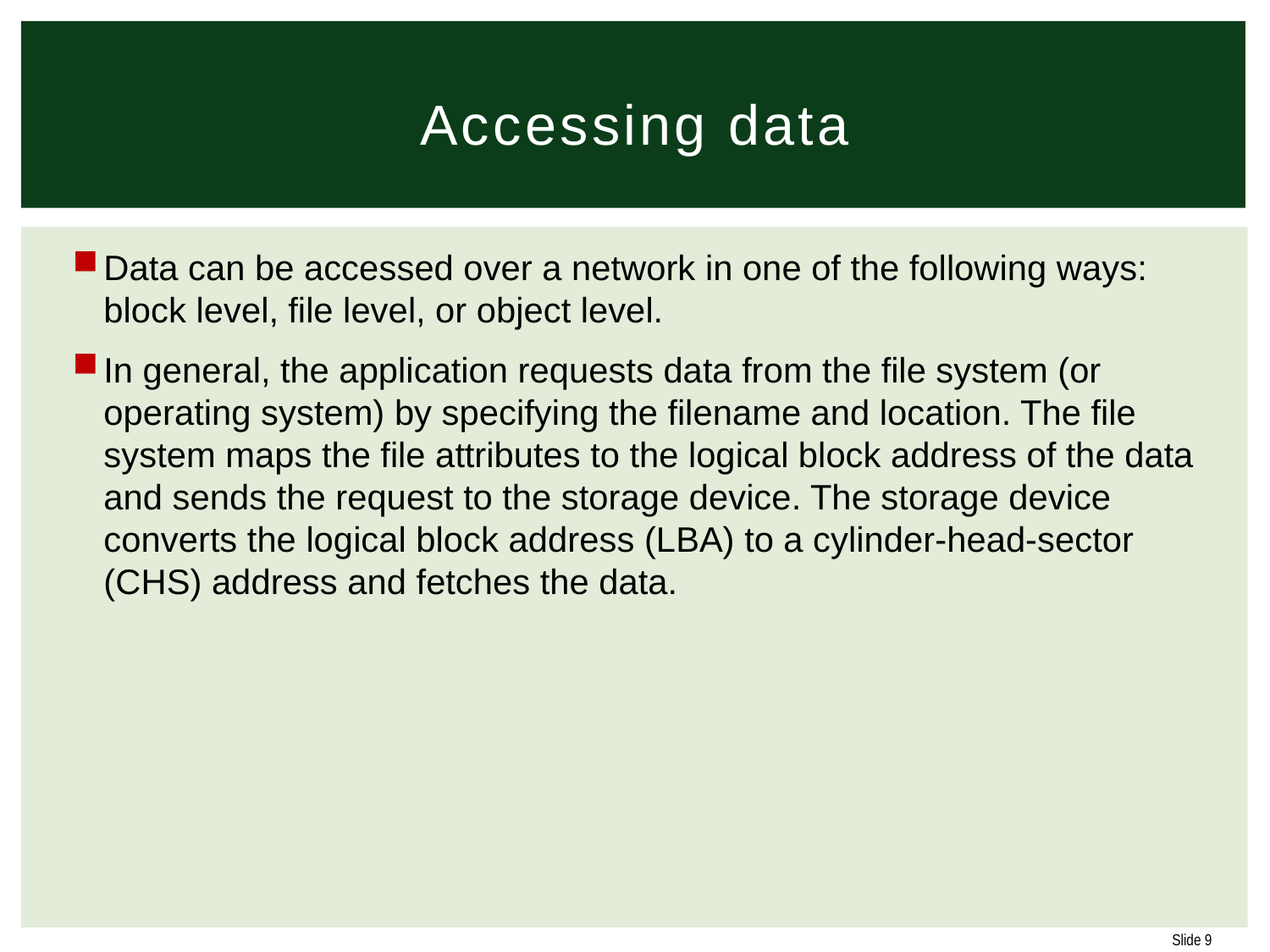

# Accessing data
Data can be accessed over a network in one of the following ways: block level, file level, or object level.
In general, the application requests data from the file system (or operating system) by specifying the filename and location. The file system maps the file attributes to the logical block address of the data and sends the request to the storage device. The storage device converts the logical block address (LBA) to a cylinder-head-sector (CHS) address and fetches the data.